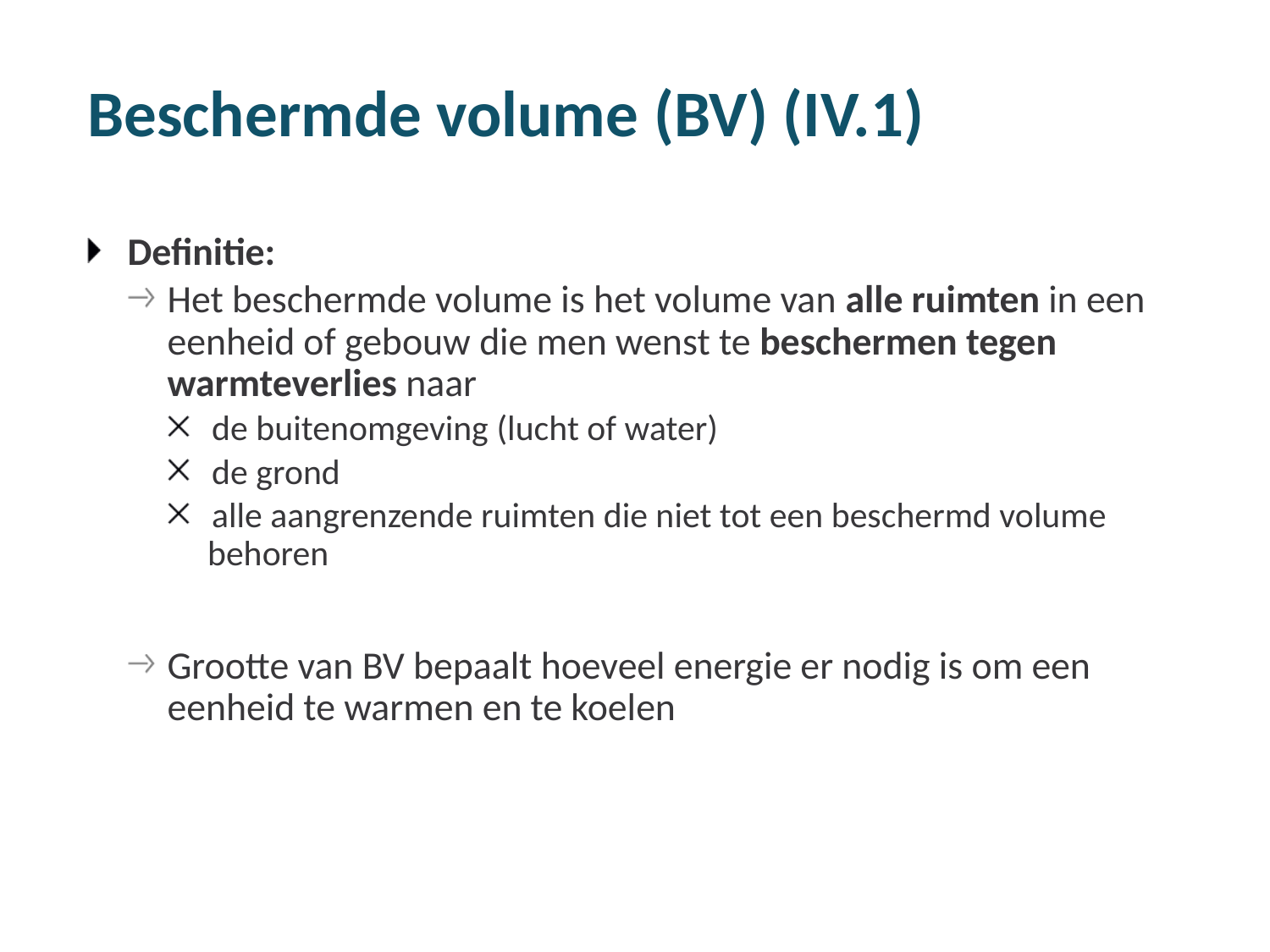

# Beschermde volume (BV) (IV.1)
Definitie:
Het beschermde volume is het volume van alle ruimten in een eenheid of gebouw die men wenst te beschermen tegen warmteverlies naar
de buitenomgeving (lucht of water)
de grond
alle aangrenzende ruimten die niet tot een beschermd volume behoren

Grootte van BV bepaalt hoeveel energie er nodig is om een eenheid te warmen en te koelen